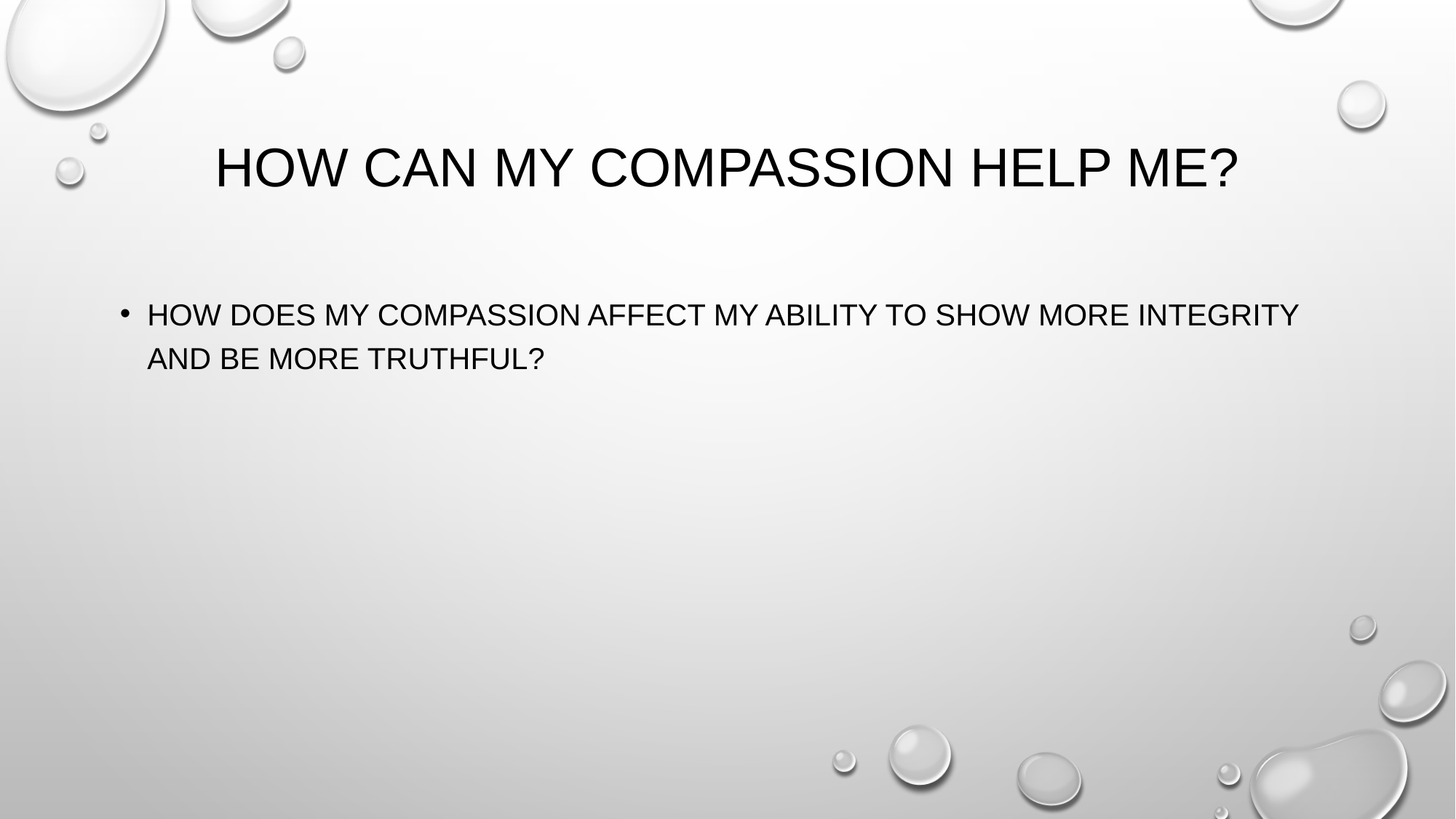

# How can my compassion help me?
How does my compassion affect my ability to show more integrity and be more truthful?